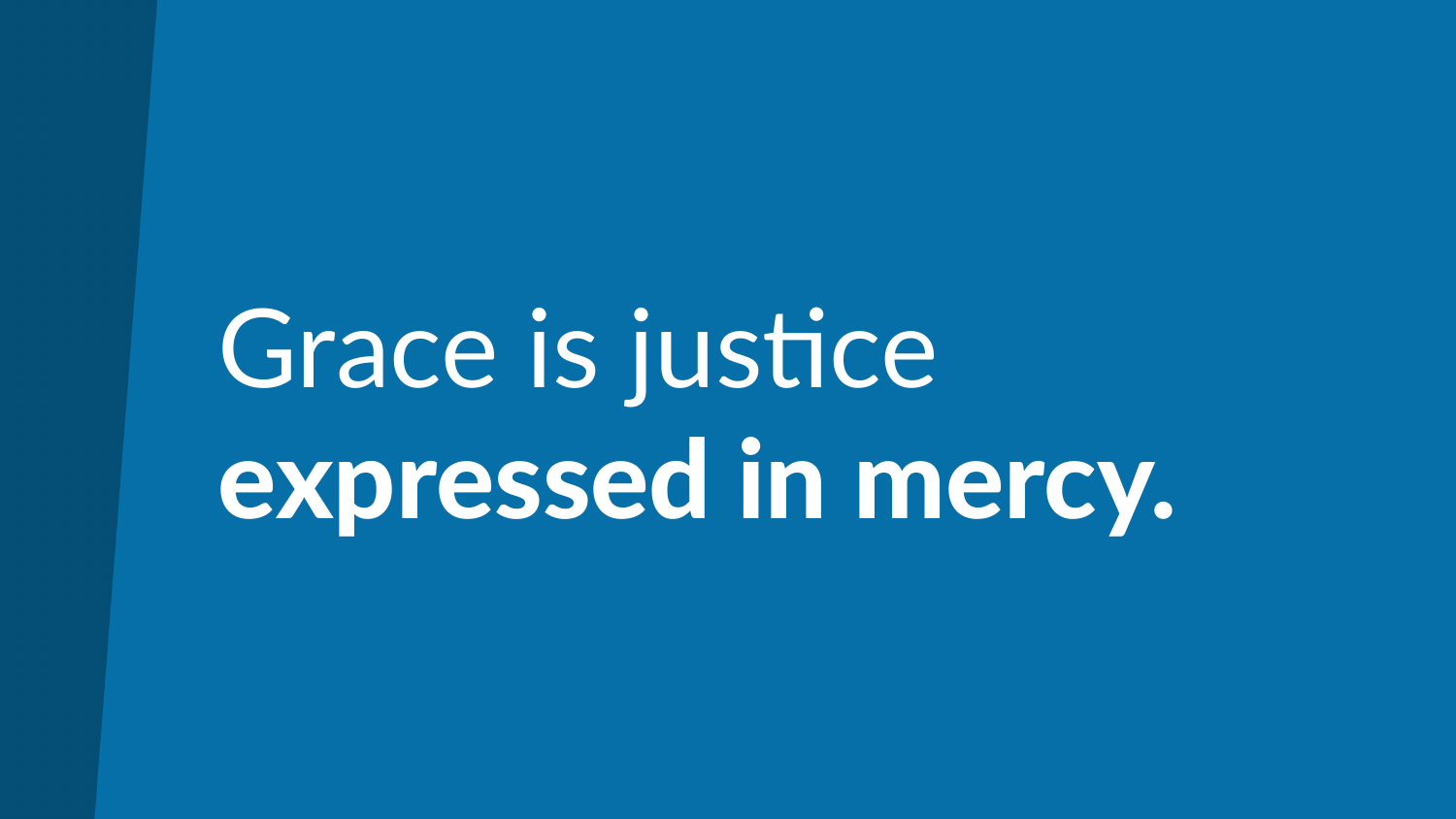

# Grace is justice expressed in mercy.